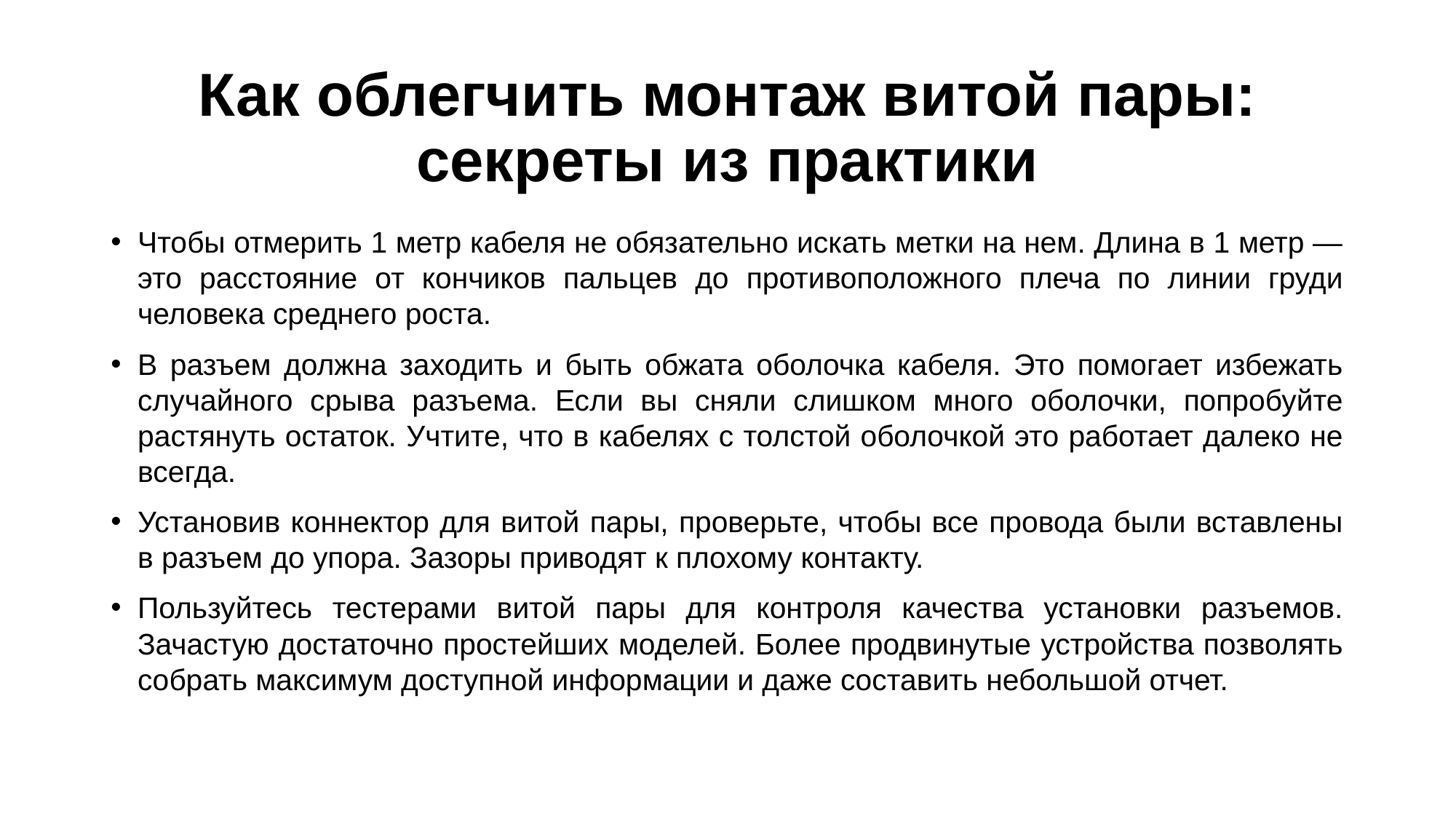

# Как облегчить монтаж витой пары: секреты из практики
Чтобы отмерить 1 метр кабеля не обязательно искать метки на нем. Длина в 1 метр — это расстояние от кончиков пальцев до противоположного плеча по линии груди человека среднего роста.
В разъем должна заходить и быть обжата оболочка кабеля. Это помогает избежать случайного срыва разъема. Если вы сняли слишком много оболочки, попробуйте растянуть остаток. Учтите, что в кабелях с толстой оболочкой это работает далеко не всегда.
Установив коннектор для витой пары, проверьте, чтобы все провода были вставлены в разъем до упора. Зазоры приводят к плохому контакту.
Пользуйтесь тестерами витой пары для контроля качества установки разъемов. Зачастую достаточно простейших моделей. Более продвинутые устройства позволять собрать максимум доступной информации и даже составить небольшой отчет.